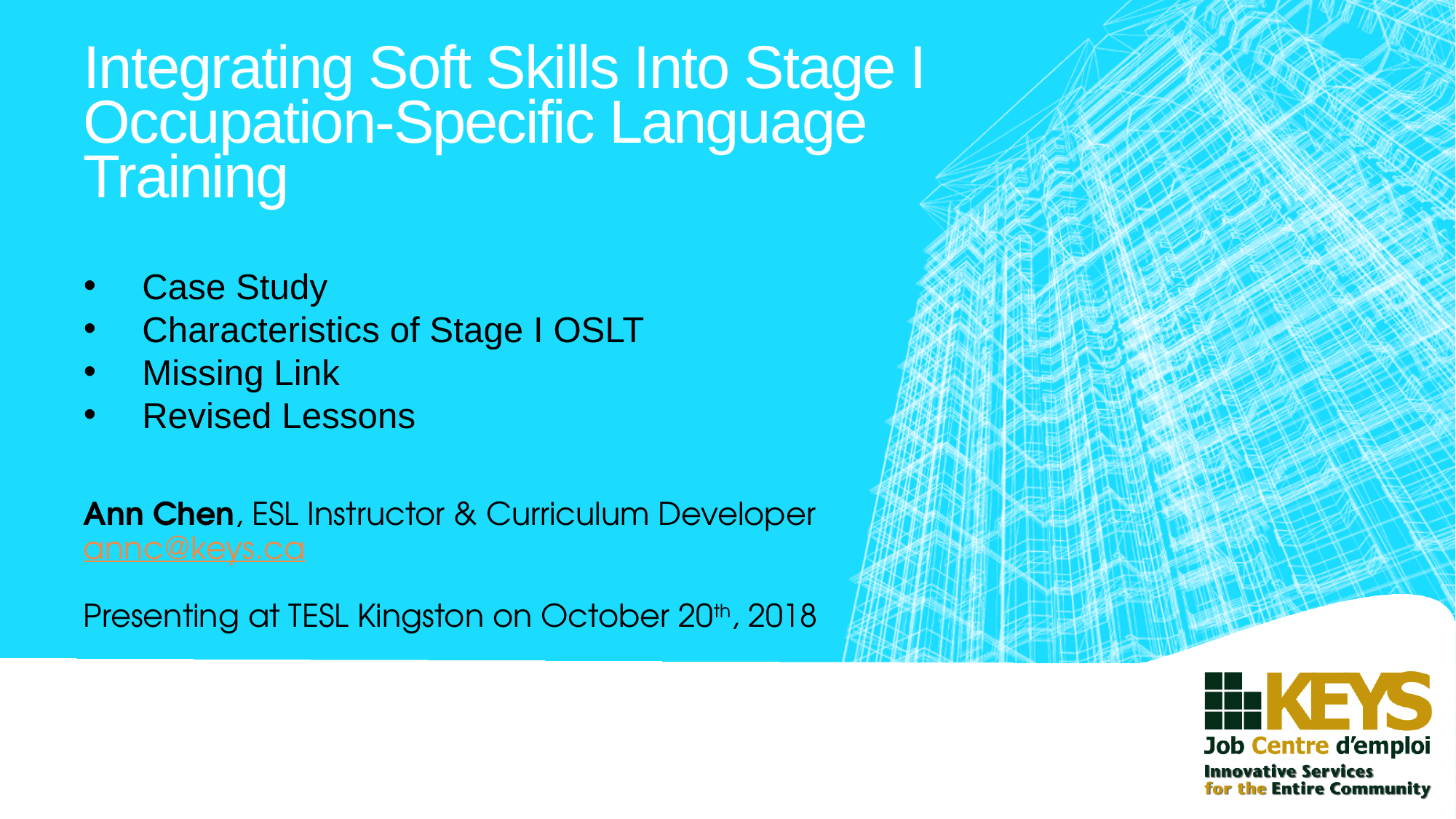

# Integrating Soft Skills Into Stage I Occupation-Specific Language Training
Case Study
Characteristics of Stage I OSLT
Missing Link
Revised Lessons

Ann Chen, ESL Instructor & Curriculum Developer
annc@keys.ca

Presenting at TESL Kingston on October 20th, 2018